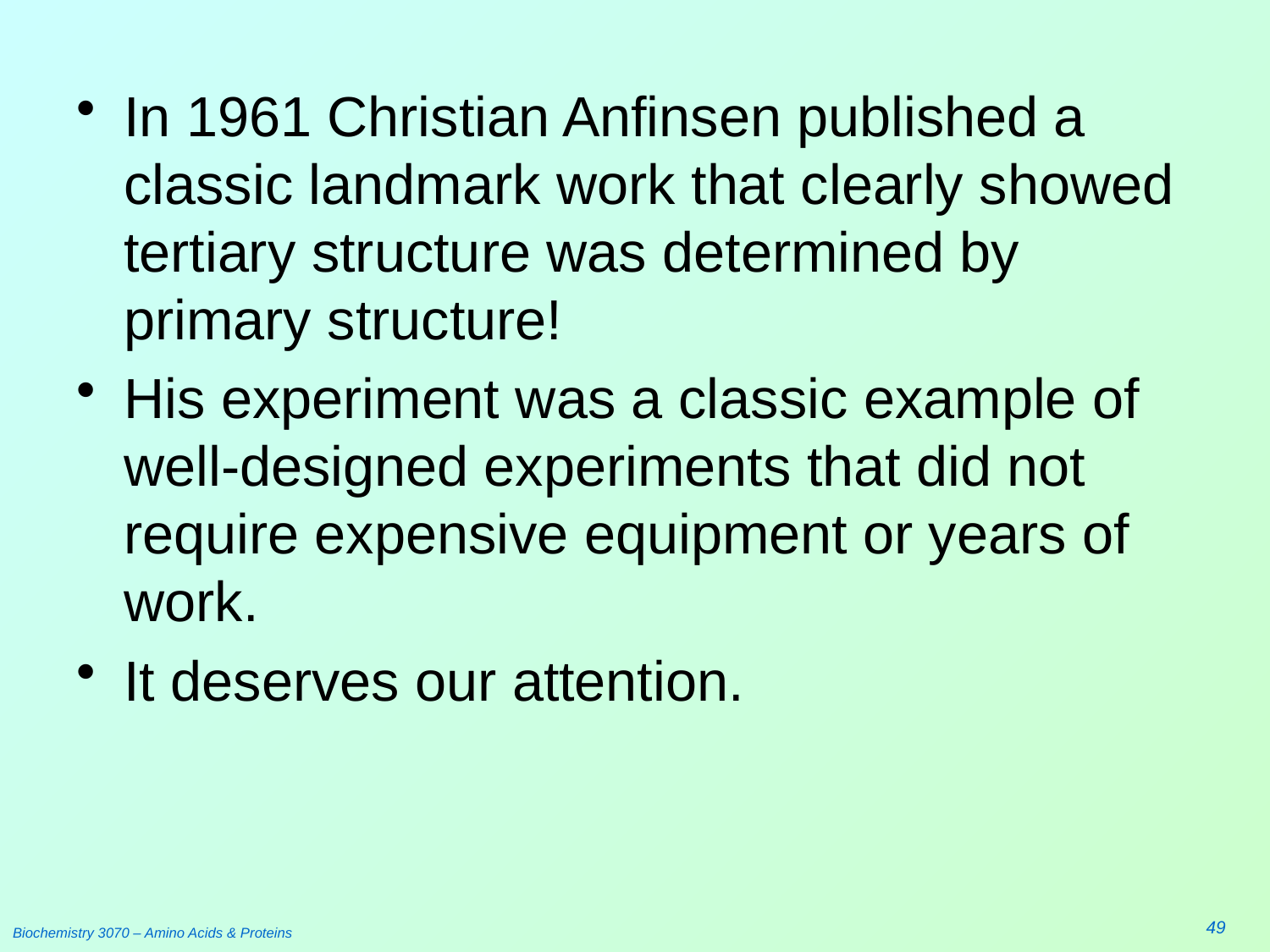

#
In 1961 Christian Anfinsen published a classic landmark work that clearly showed tertiary structure was determined by primary structure!
His experiment was a classic example of well-designed experiments that did not require expensive equipment or years of work.
It deserves our attention.
49
Biochemistry 3070 – Amino Acids & Proteins